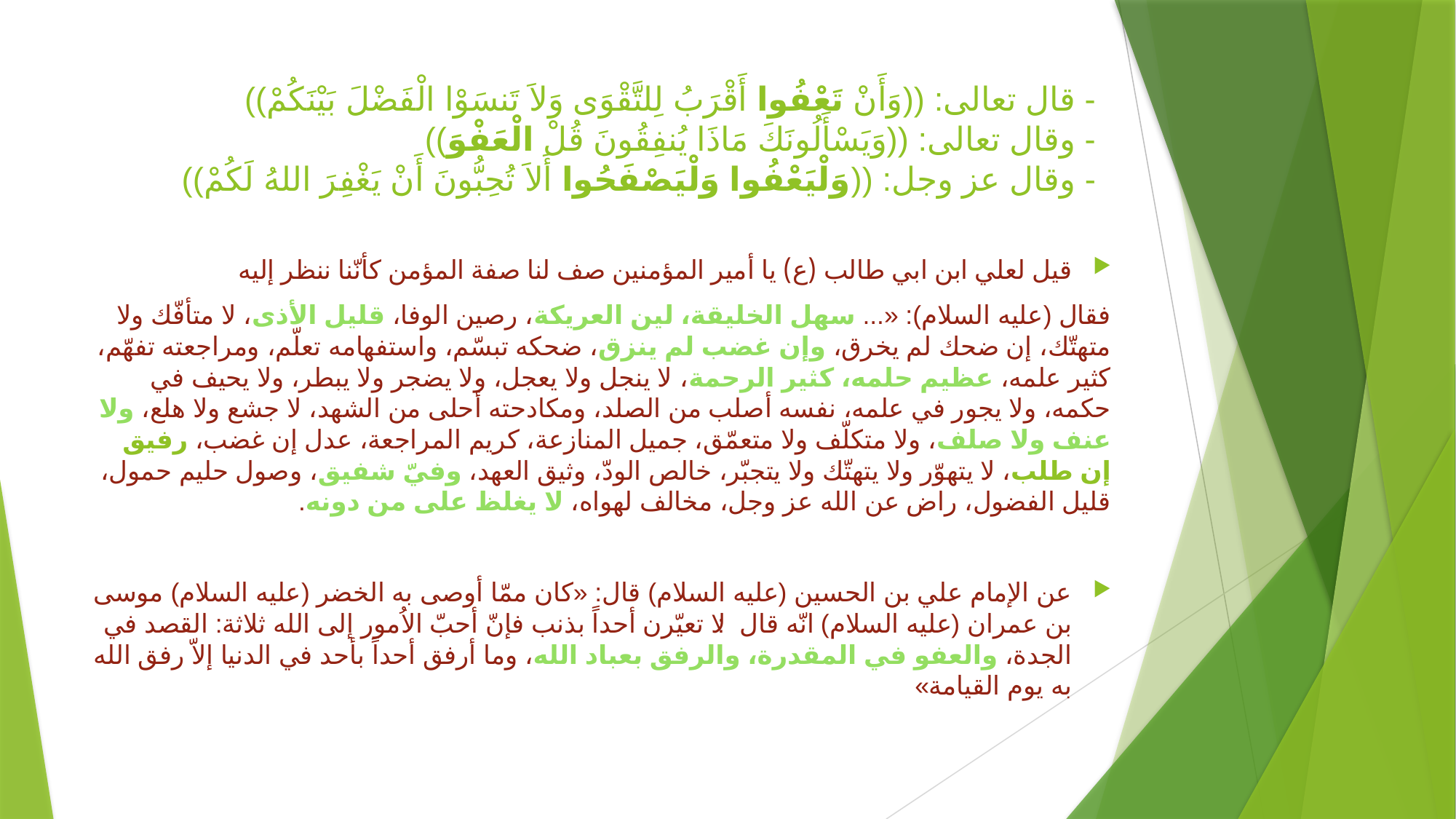

# - قال تعالى: ((وَأَنْ تَعْفُوا أَقْرَبُ لِلتَّقْوَى وَلاَ تَنسَوْا الْفَضْلَ بَيْنَكُمْ)) - وقال تعالى: ((وَيَسْأَلُونَكَ مَاذَا يُنفِقُونَ قُلْ الْعَفْوَ)) - وقال عز وجل: ((وَلْيَعْفُوا وَلْيَصْفَحُوا أَلاَ تُحِبُّونَ أَنْ يَغْفِرَ اللهُ لَكُمْ))
قيل لعلي ابن ابي طالب (ع) يا أمير المؤمنين صف لنا صفة المؤمن كأنّنا ننظر إليه
فقال (عليه السلام): «... سهل الخليقة، لين العريكة، رصين الوفا، قليل الأذى، لا متأفّك ولا متهتّك، إن ضحك لم يخرق، وإن غضب لم ينزق، ضحكه تبسّم، واستفهامه تعلّم، ومراجعته تفهّم، كثير علمه، عظيم حلمه، كثير الرحمة، لا ينجل ولا يعجل، ولا يضجر ولا يبطر، ولا يحيف في حكمه، ولا يجور في علمه، نفسه أصلب من الصلد، ومكادحته أحلى من الشهد، لا جشع ولا هلع، ولا عنف ولا صلف، ولا متكلّف ولا متعمّق، جميل المنازعة، كريم المراجعة، عدل إن غضب، رفيق إن طلب، لا يتهوّر ولا يتهتّك ولا يتجبّر، خالص الودّ، وثيق العهد، وفيّ شفيق، وصول حليم حمول، قليل الفضول، راض عن الله عز وجل، مخالف لهواه، لا يغلظ على من دونه.

عن الإمام علي بن الحسين (عليه السلام) قال: «كان ممّا أوصى به الخضر (عليه السلام) موسى بن عمران (عليه السلام) انّه قال: لا تعيّرن أحداً بذنب فإنّ أحبّ الاُمور إلى الله ثلاثة: القصد في الجدة، والعفو في المقدرة، والرفق بعباد الله، وما أرفق أحداً بأحد في الدنيا إلاّ رفق الله به يوم القيامة»